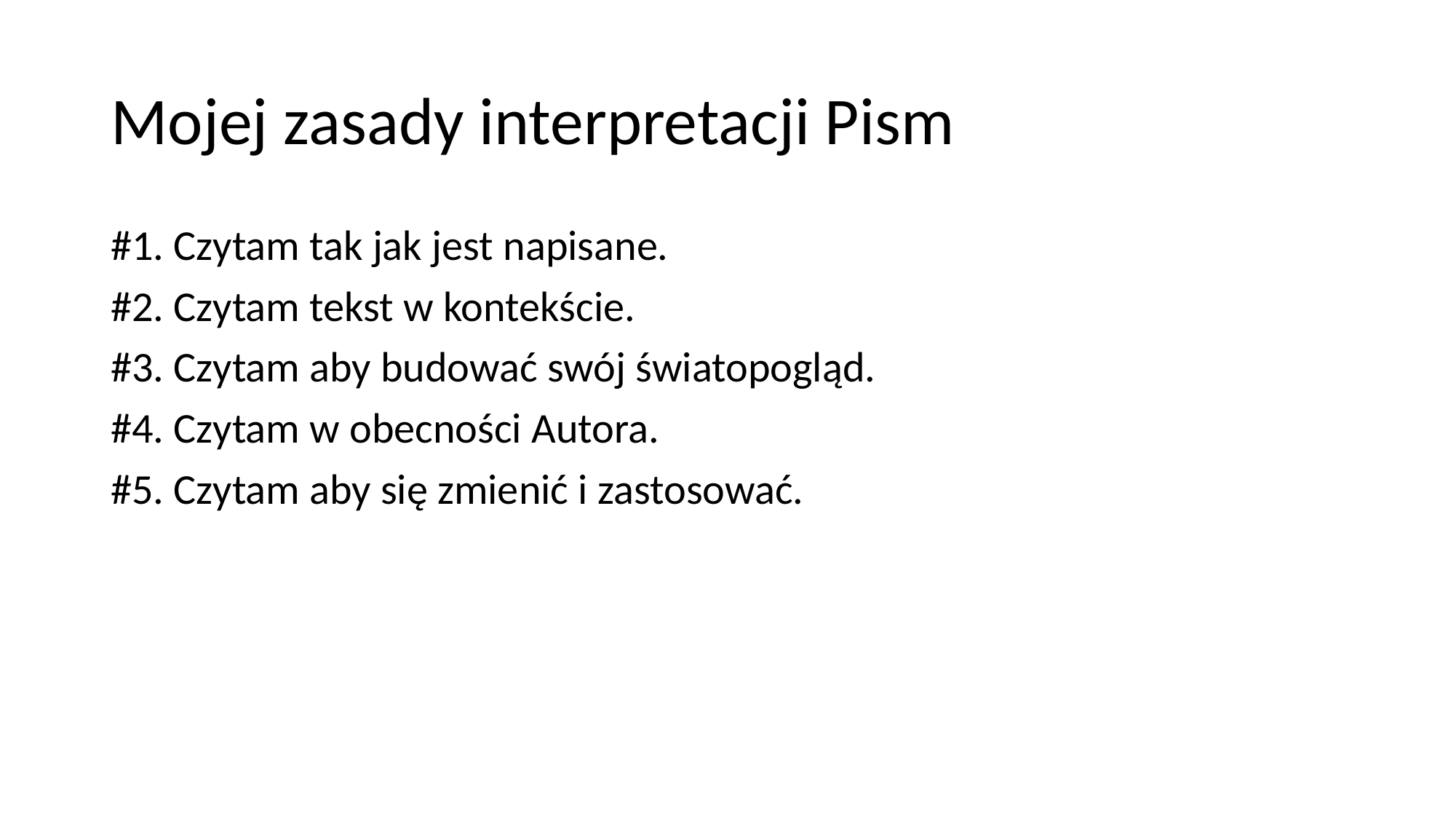

# Mojej zasady interpretacji Pism
#1. Czytam tak jak jest napisane.
#2. Czytam tekst w kontekście.
#3. Czytam aby budować swój światopogląd.
#4. Czytam w obecności Autora.
#5. Czytam aby się zmienić i zastosować.